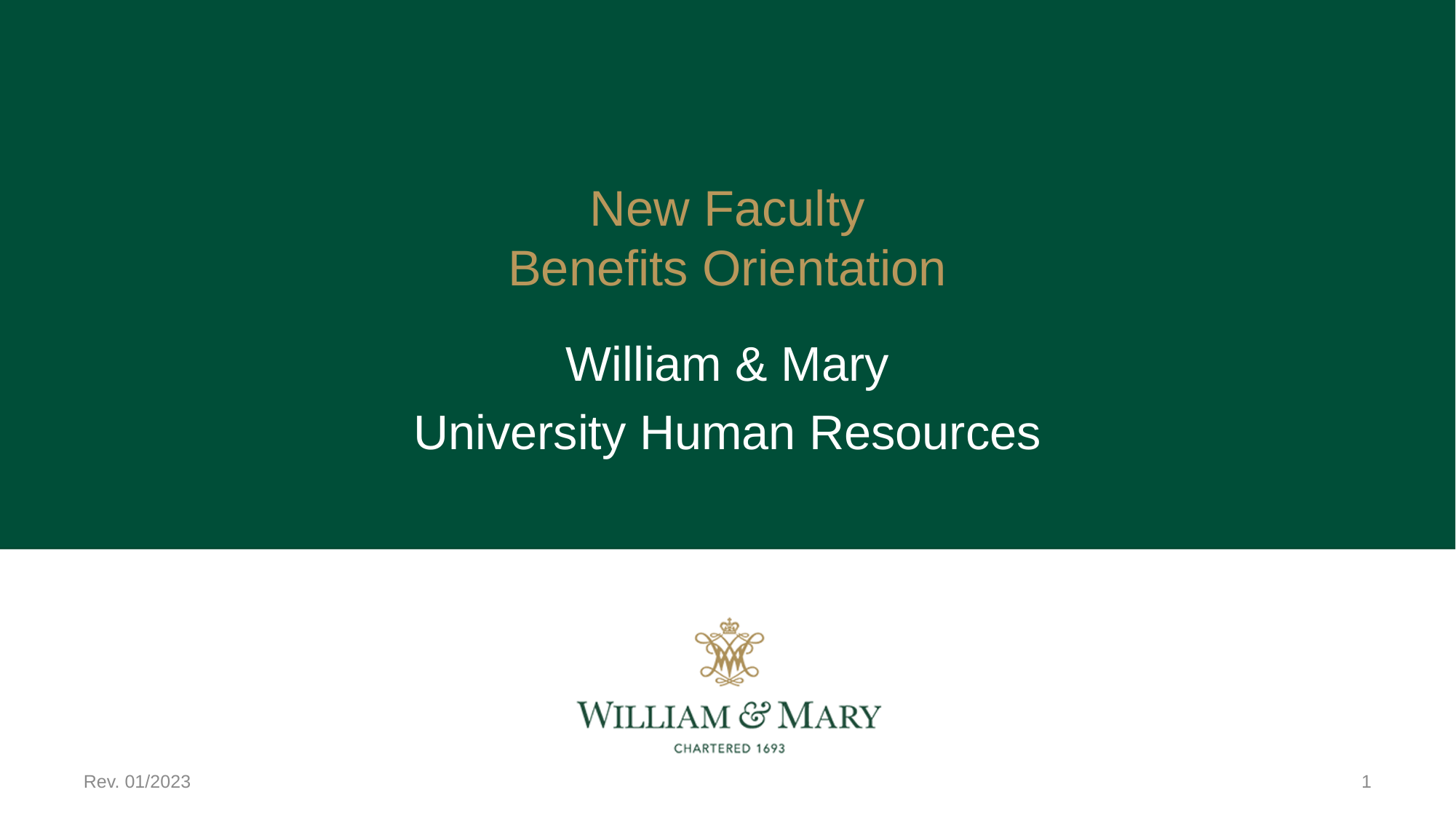

# New Faculty Benefits Orientation
William & Mary
University Human Resources

Rev. 01/2023
1